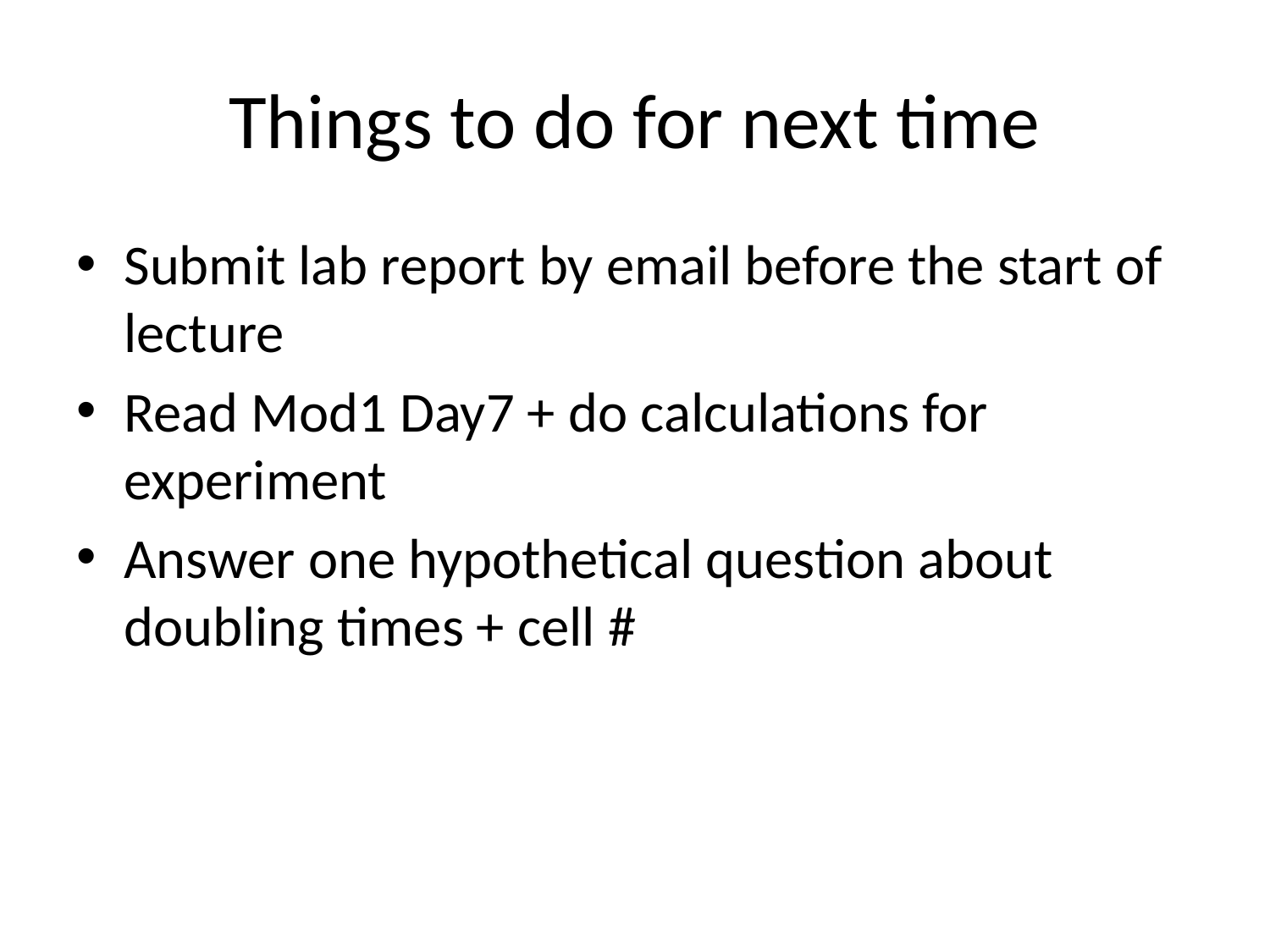

# Things to do for next time
Submit lab report by email before the start of lecture
Read Mod1 Day7 + do calculations for experiment
Answer one hypothetical question about doubling times + cell #